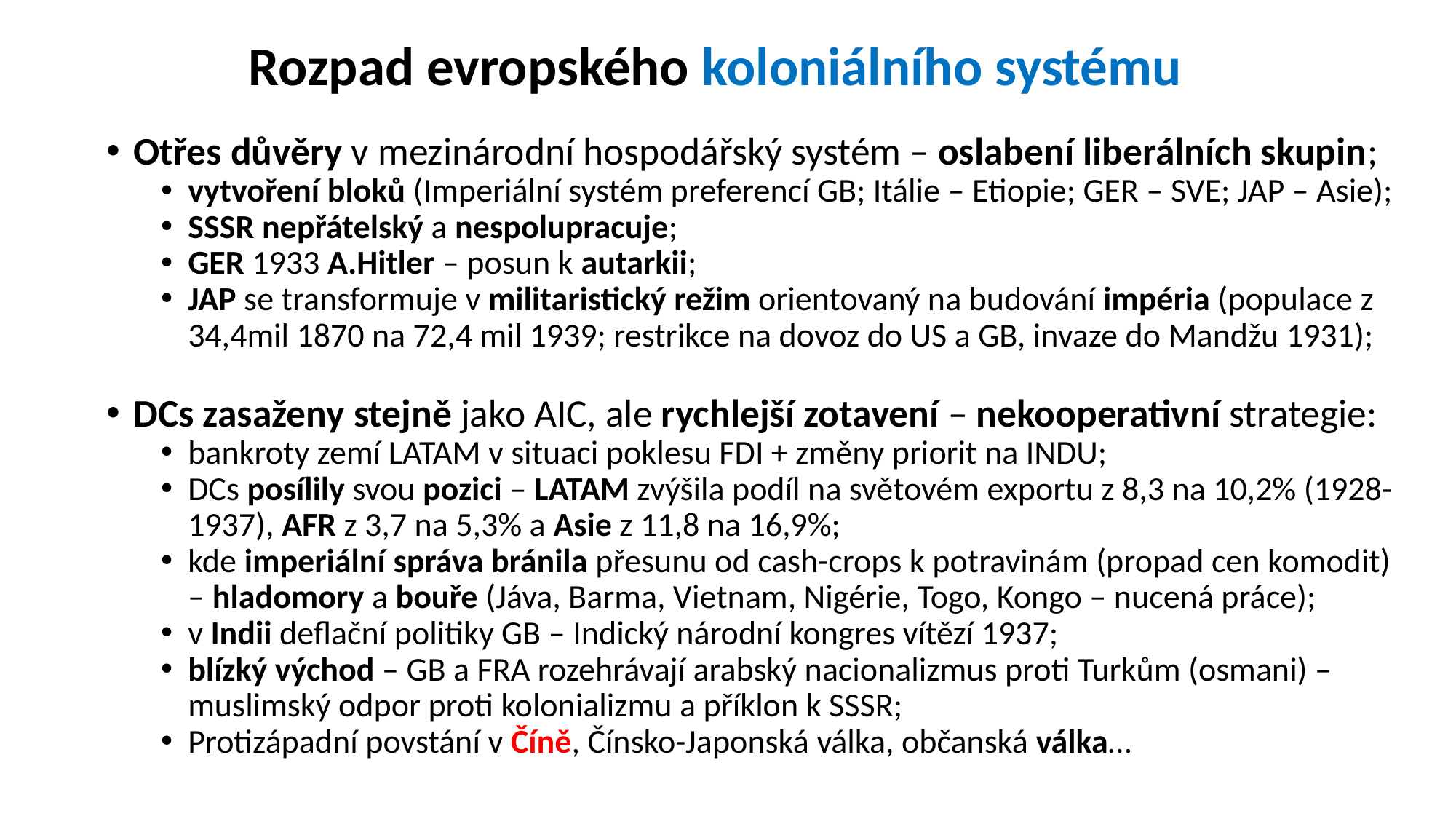

# Rozpad evropského koloniálního systému
Otřes důvěry v mezinárodní hospodářský systém – oslabení liberálních skupin;
vytvoření bloků (Imperiální systém preferencí GB; Itálie – Etiopie; GER – SVE; JAP – Asie);
SSSR nepřátelský a nespolupracuje;
GER 1933 A.Hitler – posun k autarkii;
JAP se transformuje v militaristický režim orientovaný na budování impéria (populace z 34,4mil 1870 na 72,4 mil 1939; restrikce na dovoz do US a GB, invaze do Mandžu 1931);

DCs zasaženy stejně jako AIC, ale rychlejší zotavení – nekooperativní strategie:
bankroty zemí LATAM v situaci poklesu FDI + změny priorit na INDU;
DCs posílily svou pozici – LATAM zvýšila podíl na světovém exportu z 8,3 na 10,2% (1928-1937), AFR z 3,7 na 5,3% a Asie z 11,8 na 16,9%;
kde imperiální správa bránila přesunu od cash-crops k potravinám (propad cen komodit) – hladomory a bouře (Jáva, Barma, Vietnam, Nigérie, Togo, Kongo – nucená práce);
v Indii deflační politiky GB – Indický národní kongres vítězí 1937;
blízký východ – GB a FRA rozehrávají arabský nacionalizmus proti Turkům (osmani) – muslimský odpor proti kolonializmu a příklon k SSSR;
Protizápadní povstání v Číně, Čínsko-Japonská válka, občanská válka…